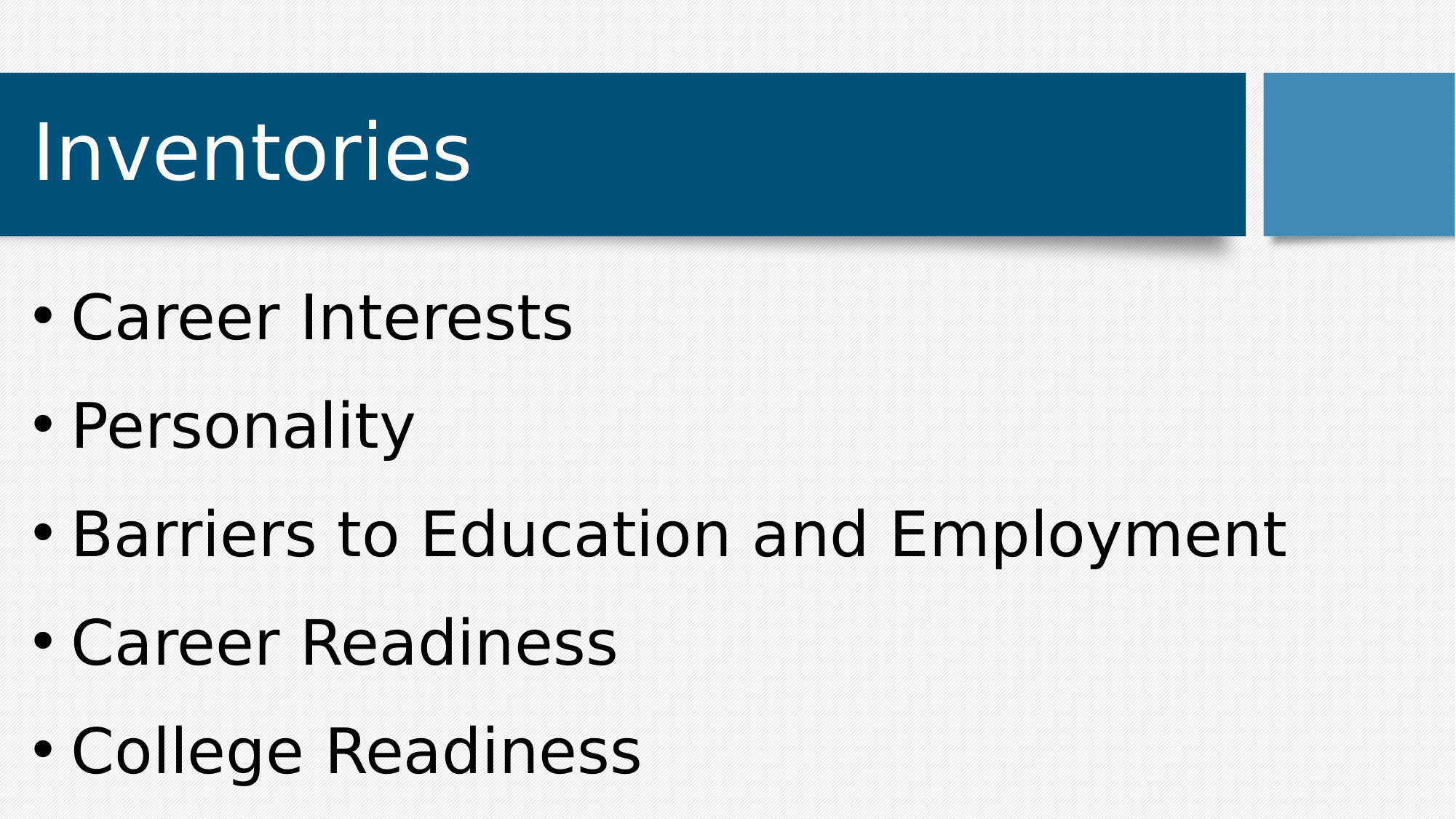

# Inventories
Career Interests
Personality
Barriers to Education and Employment
Career Readiness
College Readiness